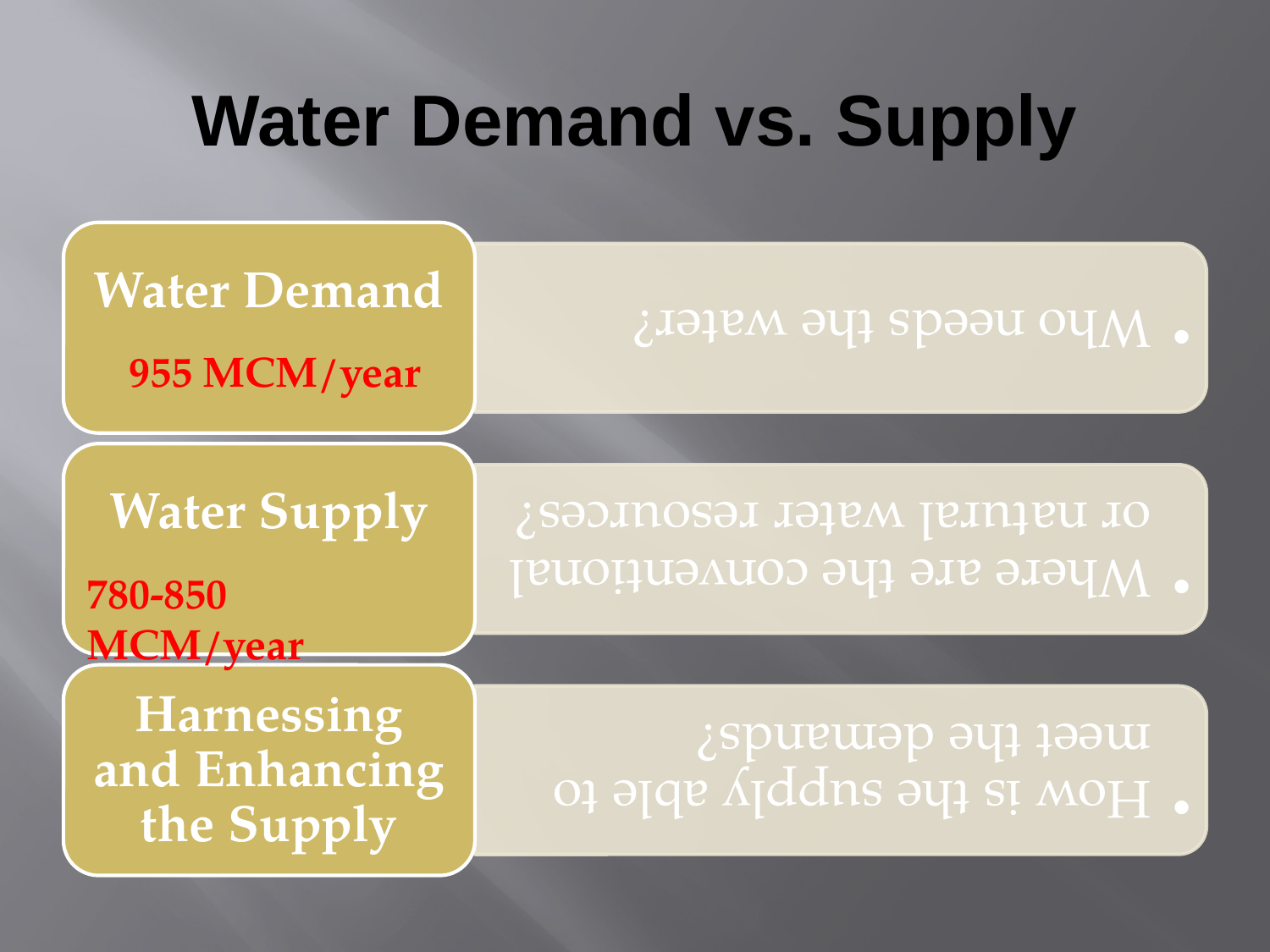

# Water Demand vs. Supply
Who needs the water?
Water Demand

Where are the conventional or natural water resources?
Water Supply

How is the supply able to meet the demands?
Harnessing and Enhancing the Supply
955 MCM/year
780-850 MCM/year